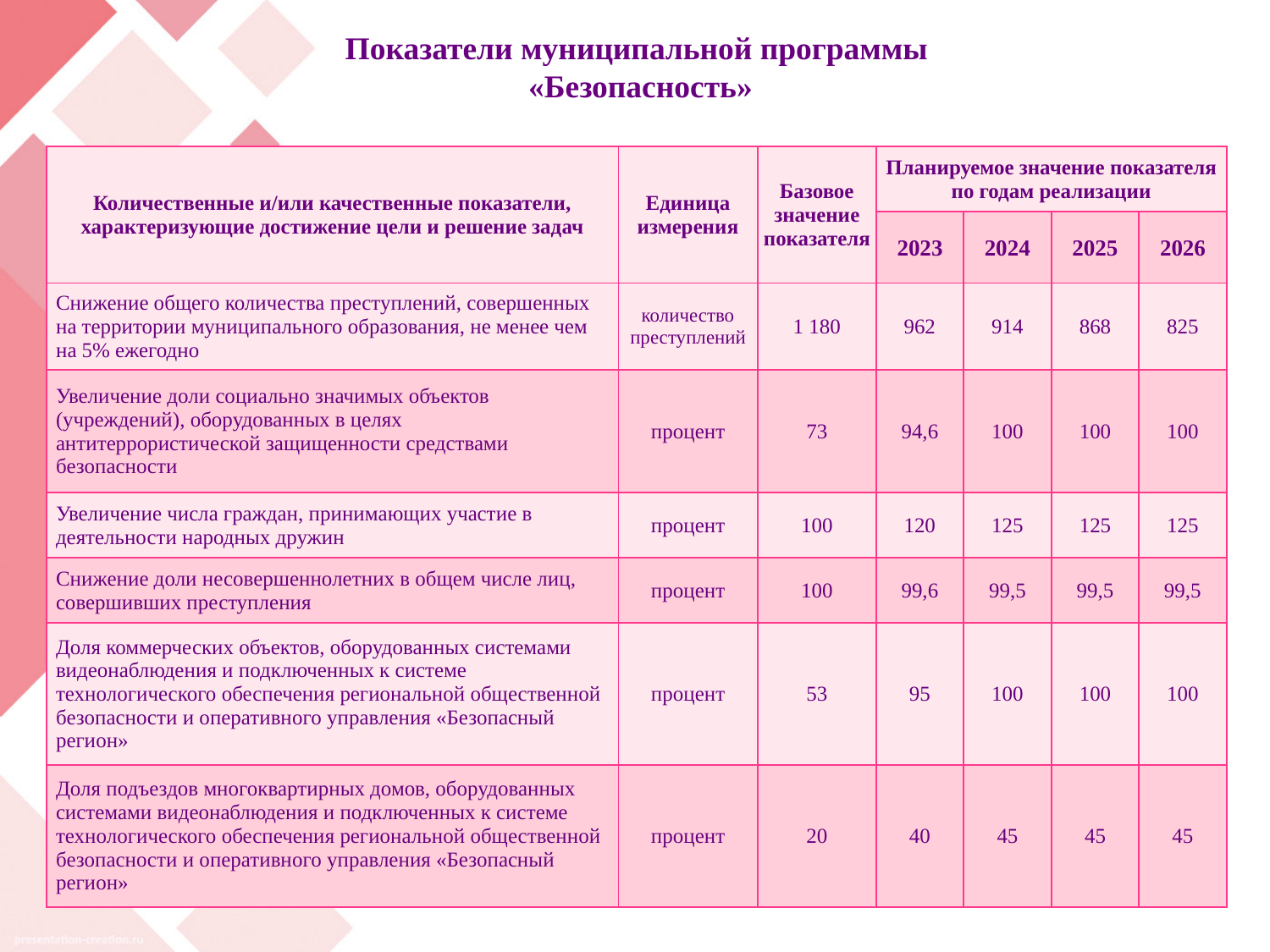

# Показатели муниципальной программы «Безопасность»
| Количественные и/или качественные показатели, характеризующие достижение цели и решение задач | Единица измерения | Базовое значение показателя | Планируемое значение показателя по годам реализации |  |  |  |
| --- | --- | --- | --- | --- | --- | --- |
|  |  |  | 2023 | 2024 | 2025 | 2026 |
| Снижение общего количества преступлений, совершенных на территории муниципального образования, не менее чем на 5% ежегодно | количество преступлений | 1 180 | 962 | 914 | 868 | 825 |
| Увеличение доли социально значимых объектов (учреждений), оборудованных в целях антитеррористической защищенности средствами безопасности | процент | 73 | 94,6 | 100 | 100 | 100 |
| Увеличение числа граждан, принимающих участие в деятельности народных дружин | процент | 100 | 120 | 125 | 125 | 125 |
| Снижение доли несовершеннолетних в общем числе лиц, совершивших преступления | процент | 100 | 99,6 | 99,5 | 99,5 | 99,5 |
| Доля коммерческих объектов, оборудованных системами видеонаблюдения и подключенных к системе технологического обеспечения региональной общественной безопасности и оперативного управления «Безопасный регион» | процент | 53 | 95 | 100 | 100 | 100 |
| Доля подъездов многоквартирных домов, оборудованных системами видеонаблюдения и подключенных к системе технологического обеспечения региональной общественной безопасности и оперативного управления «Безопасный регион» | процент | 20 | 40 | 45 | 45 | 45 |